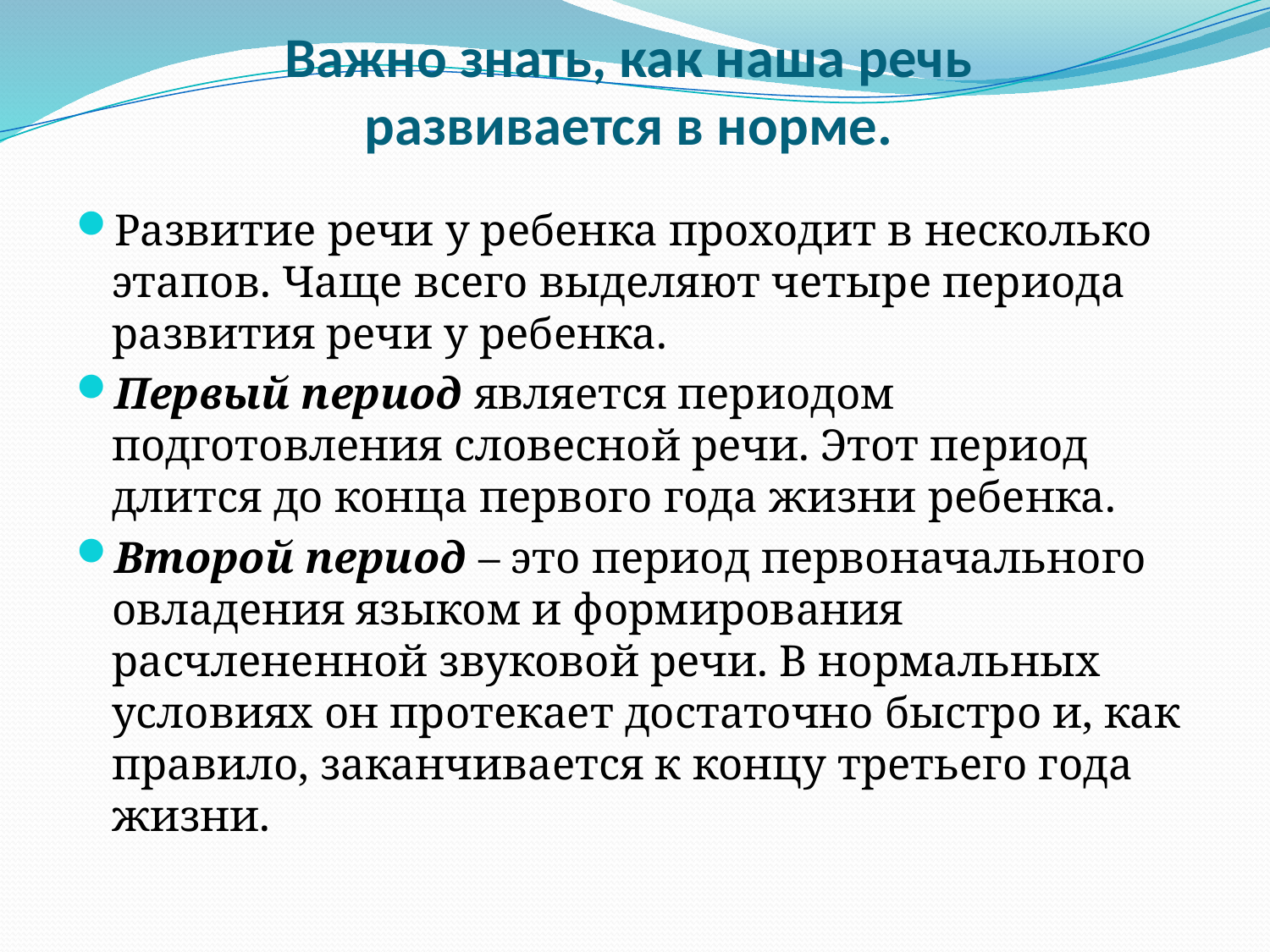

# Важно знать, как наша речь развивается в норме.
Развитие речи у ребенка проходит в несколько этапов. Чаще всего выделяют четыре периода развития речи у ребенка.
Первый период является периодом подготовления словесной речи. Этот период длится до конца первого года жизни ребенка.
Второй период – это период первоначального овладения языком и формирования расчлененной звуковой речи. В нормальных условиях он протекает достаточно быстро и, как правило, заканчивается к концу третьего года жизни.